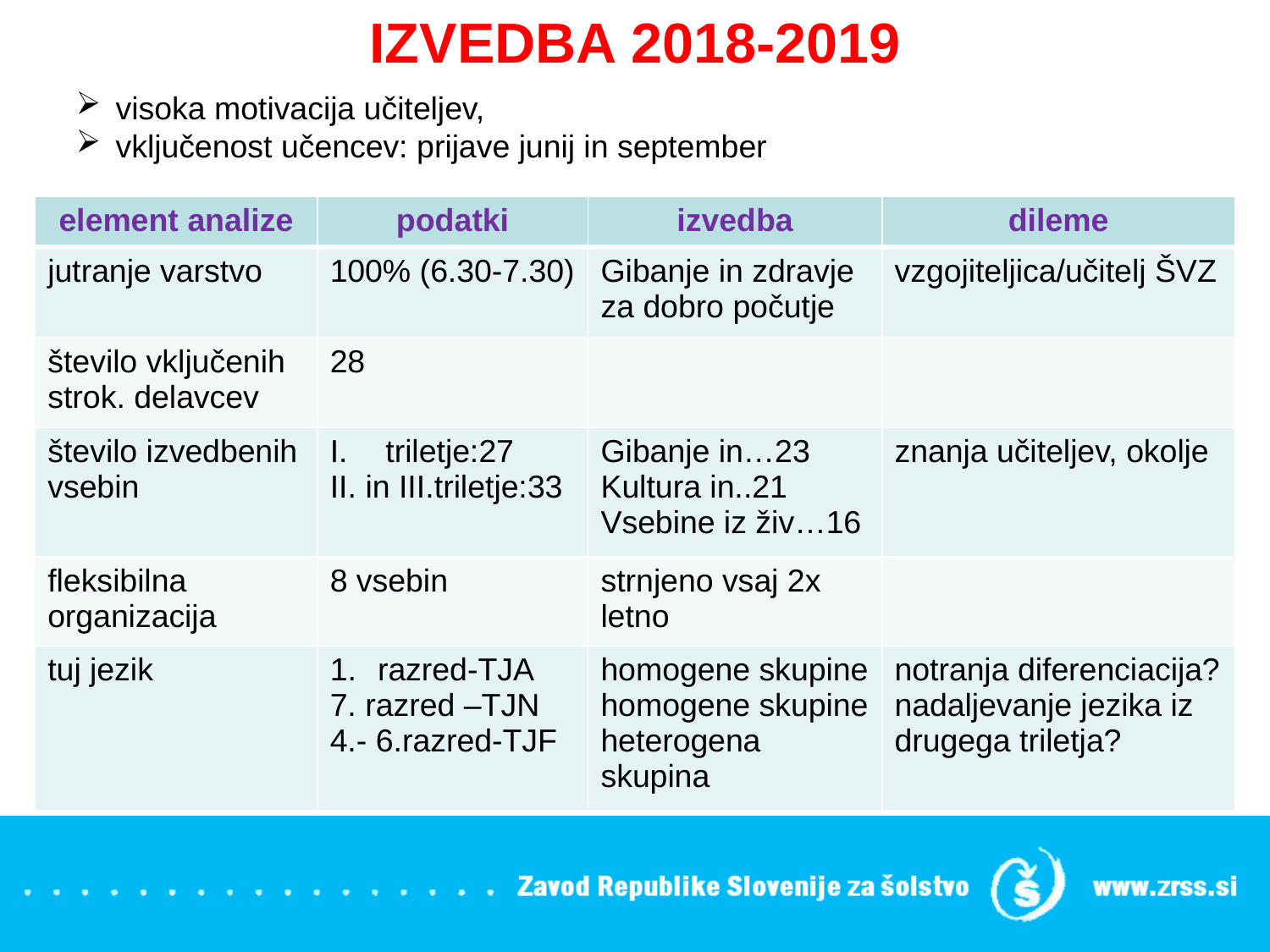

# IZVEDBA 2018-2019
visoka motivacija učiteljev,
vključenost učencev: prijave junij in september

| element analize | podatki | izvedba | dileme |
| --- | --- | --- | --- |
| jutranje varstvo | 100% (6.30-7.30) | Gibanje in zdravje za dobro počutje | vzgojiteljica/učitelj ŠVZ |
| število vključenih strok. delavcev | 28 |  |  |
| število izvedbenih vsebin | triletje:27 II. in III.triletje:33 | Gibanje in…23 Kultura in..21 Vsebine iz živ…16 | znanja učiteljev, okolje |
| fleksibilna organizacija | 8 vsebin | strnjeno vsaj 2x letno |  |
| tuj jezik | razred-TJA 7. razred –TJN 4.- 6.razred-TJF | homogene skupine homogene skupine heterogena skupina | notranja diferenciacija? nadaljevanje jezika iz drugega triletja? |